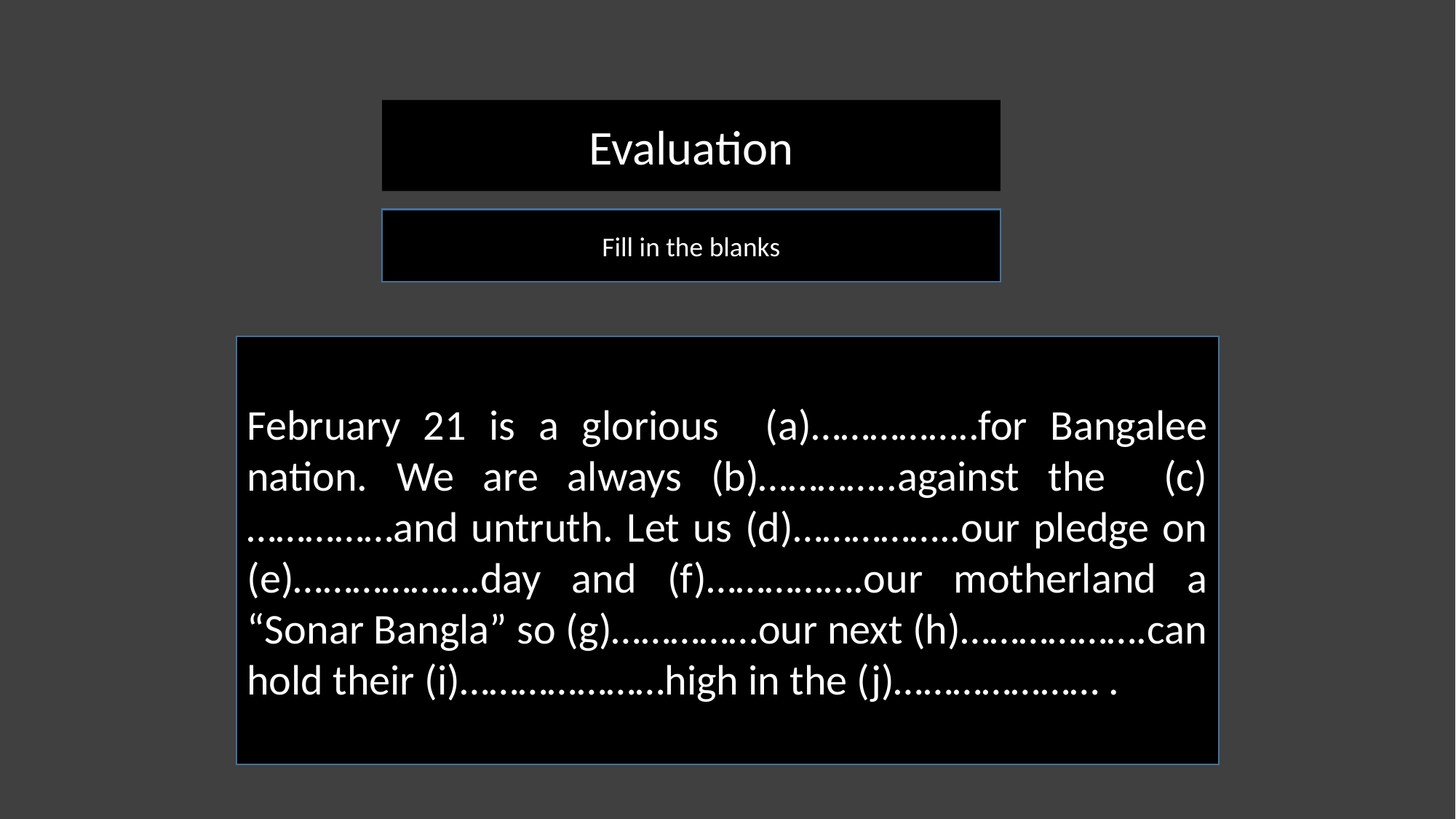

Evaluation
Fill in the blanks
February 21 is a glorious  (a)……………..for Bangalee nation. We are always (b)…………..against the  (c)……………and untruth. Let us (d)……………..our pledge on (e)……………….day and (f)…………….our motherland a “Sonar Bangla” so (g)……………our next (h)……………….can hold their (i)…………………high in the (j)………………… .